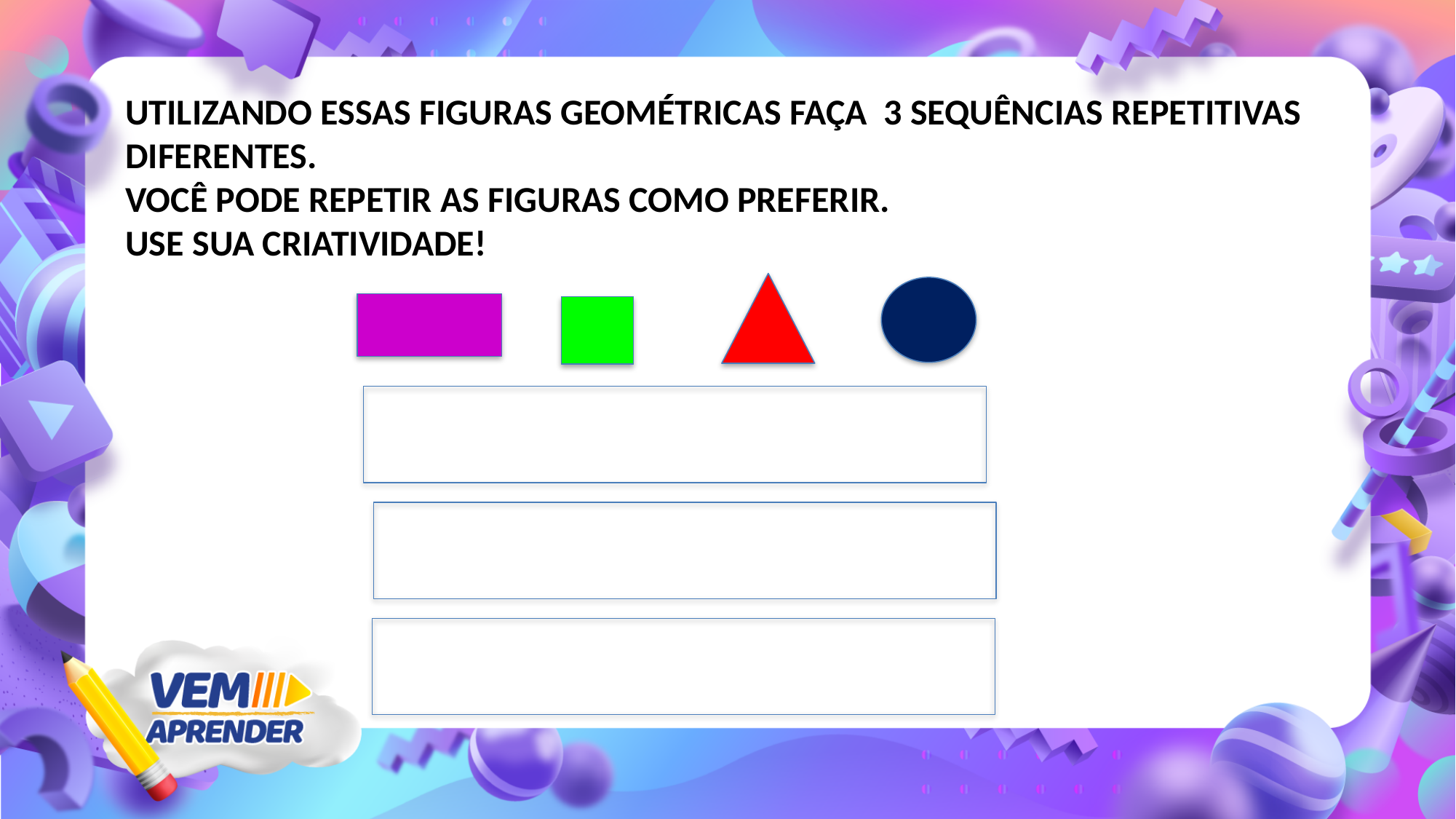

UTILIZANDO ESSAS FIGURAS GEOMÉTRICAS FAÇA  3 SEQUÊNCIAS REPETITIVAS DIFERENTES.
VOCÊ PODE REPETIR AS FIGURAS COMO PREFERIR.
USE SUA CRIATIVIDADE!